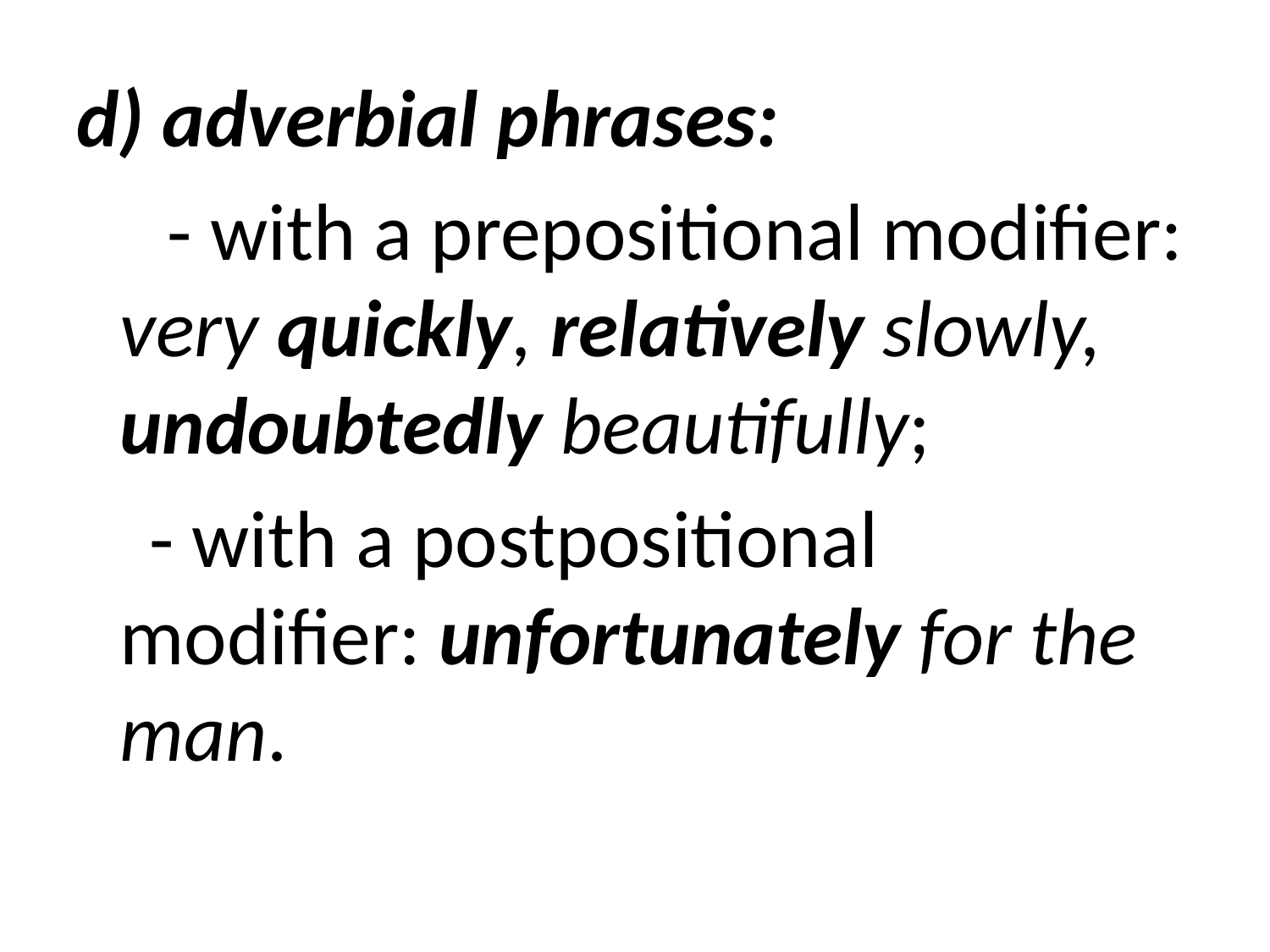

d) adverbial phrases:
     - with a prepositional modifier: very quickly, relatively slowly, undoubtedly beautifully;
    - with a postpositional modifier: unfortunately for the man.